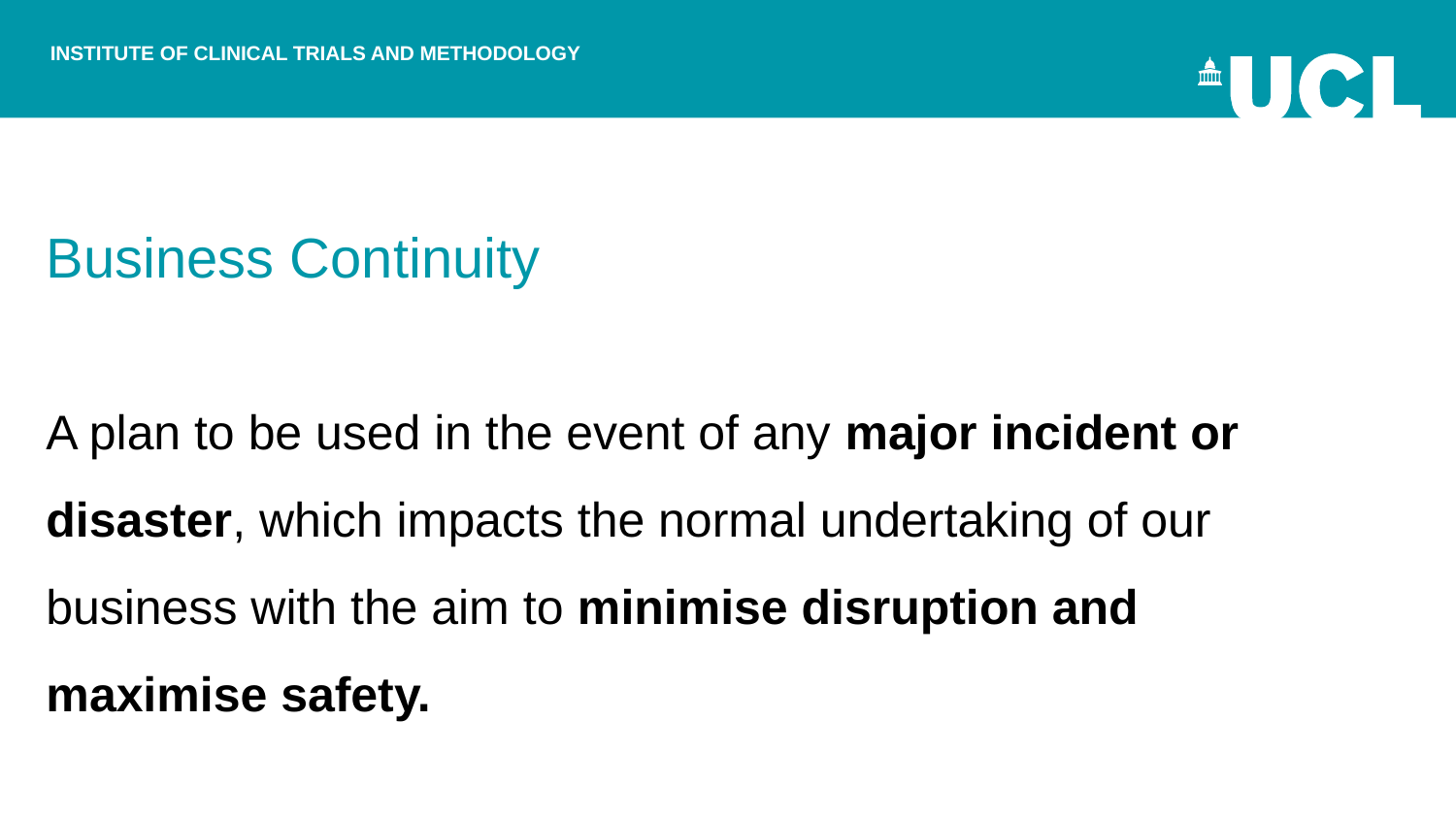

Business Continuity
A plan to be used in the event of any major incident or disaster, which impacts the normal undertaking of our business with the aim to minimise disruption and maximise safety.